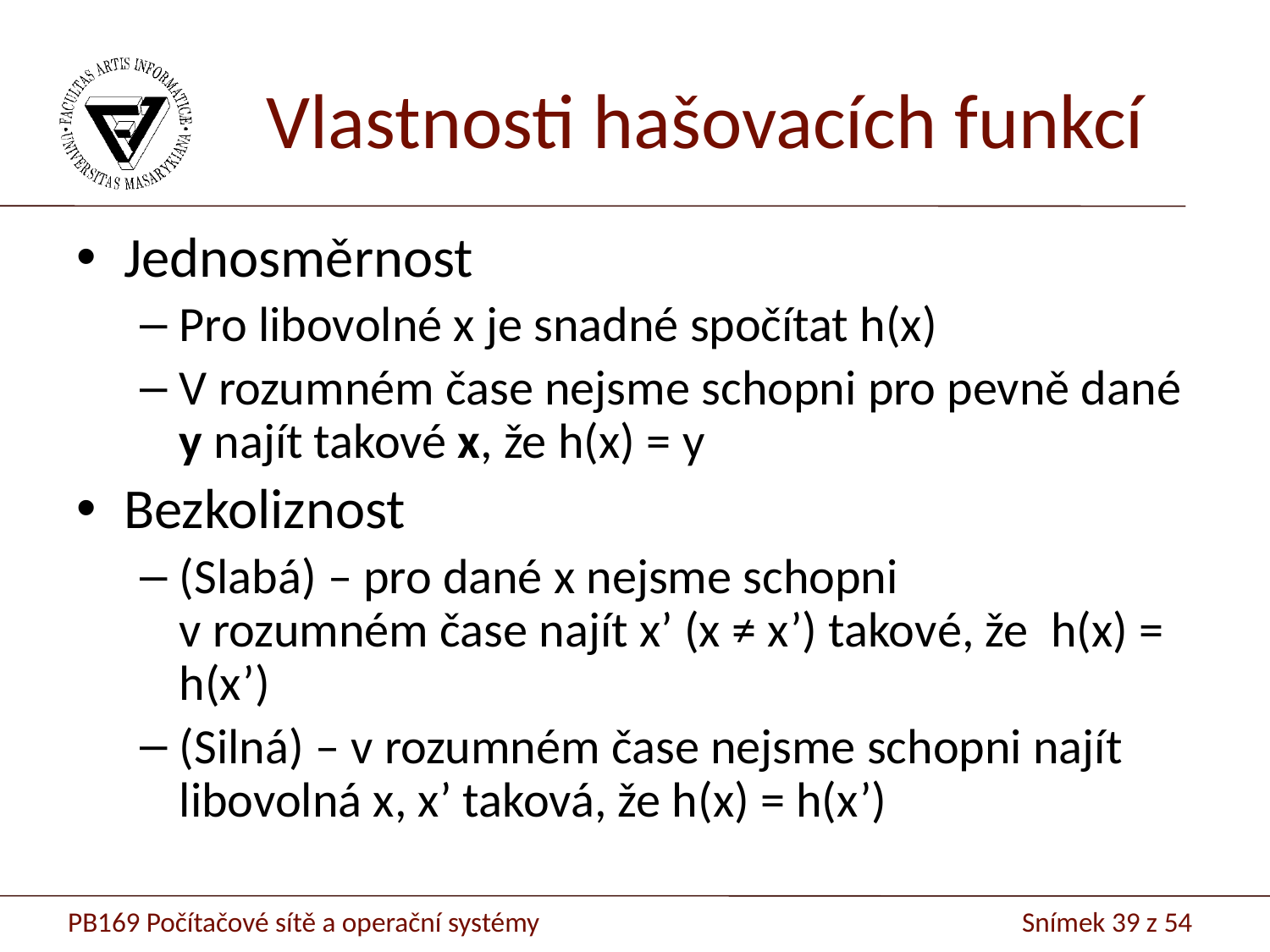

# Vlastnosti hašovacích funkcí
Jednosměrnost
Pro libovolné x je snadné spočítat h(x)
V rozumném čase nejsme schopni pro pevně dané y najít takové x, že h(x) = y
Bezkoliznost
(Slabá) – pro dané x nejsme schopni
v rozumném čase najít x’ (x ≠ x’) takové, že  h(x) = h(x’)
(Silná) – v rozumném čase nejsme schopni najít libovolná x, x’ taková, že h(x) = h(x’)